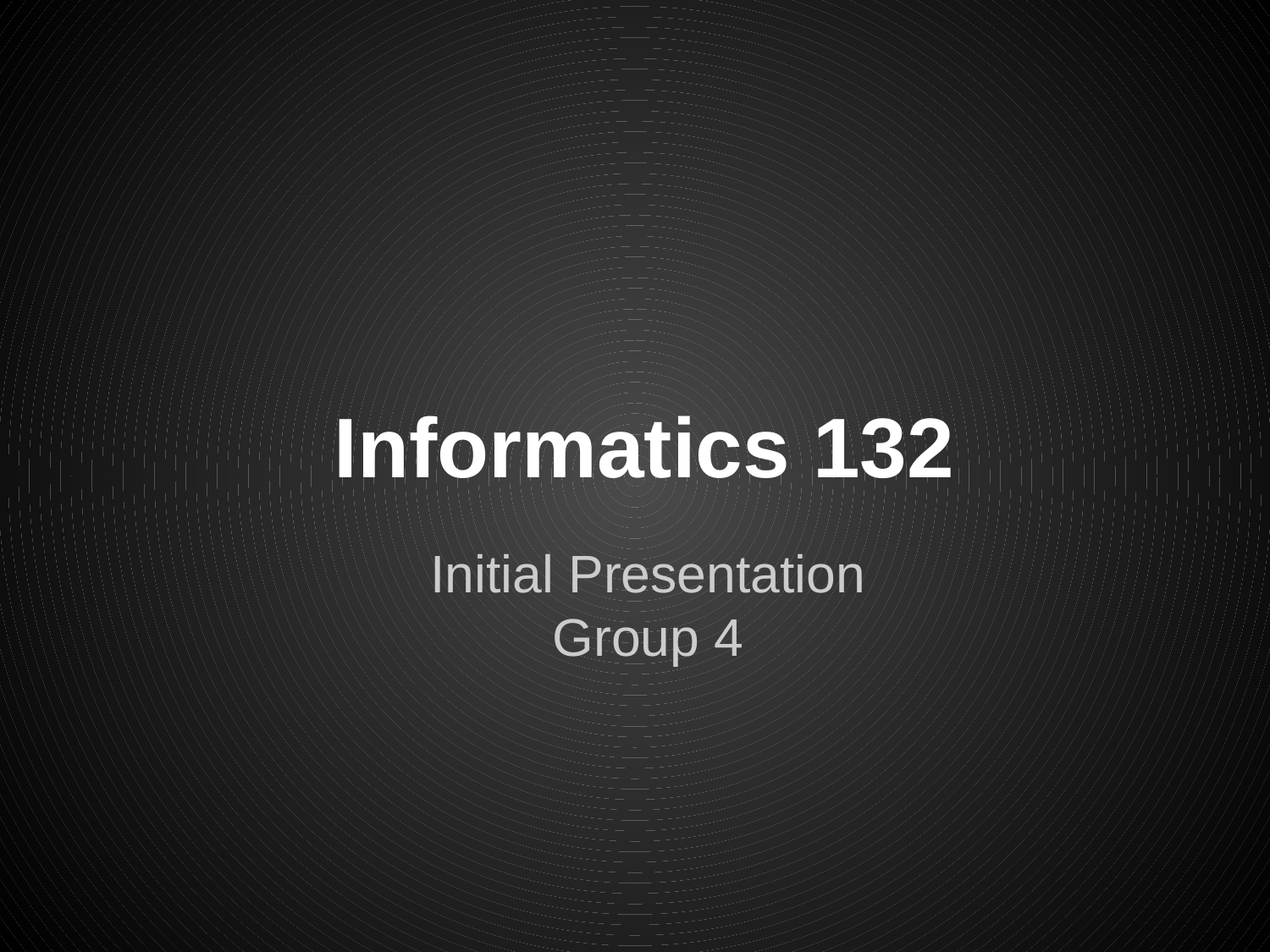

# Informatics 132
Initial Presentation
Group 4